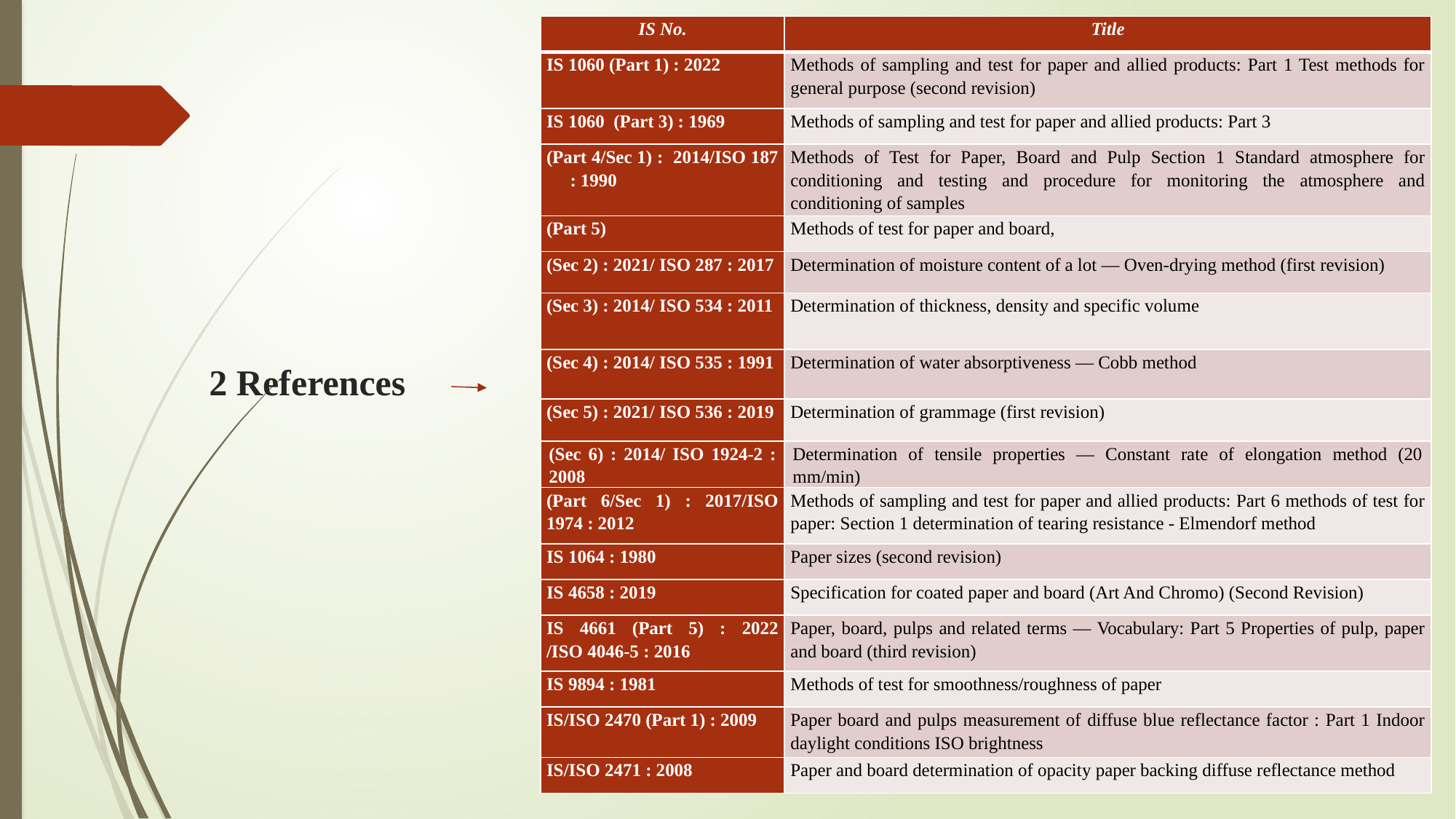

| IS No. | Title |
| --- | --- |
| IS 1060 (Part 1) : 2022 | Methods of sampling and test for paper and allied products: Part 1 Test methods for general purpose (second revision) |
| IS 1060 (Part 3) : 1969 | Methods of sampling and test for paper and allied products: Part 3 |
| (Part 4/Sec 1) : 2014/ISO 187 : 1990 | Methods of Test for Paper, Board and Pulp Section 1 Standard atmosphere for conditioning and testing and procedure for monitoring the atmosphere and conditioning of samples |
| (Part 5) | Methods of test for paper and board, |
| (Sec 2) : 2021/ ISO 287 : 2017 | Determination of moisture content of a lot — Oven-drying method (first revision) |
| (Sec 3) : 2014/ ISO 534 : 2011 | Determination of thickness, density and specific volume |
| (Sec 4) : 2014/ ISO 535 : 1991 | Determination of water absorptiveness — Cobb method |
| (Sec 5) : 2021/ ISO 536 : 2019 | Determination of grammage (first revision) |
| (Sec 6) : 2014/ ISO 1924-2 : 2008 | Determination of tensile properties — Constant rate of elongation method (20 mm/min) |
| (Part 6/Sec 1) : 2017/ISO 1974 : 2012 | Methods of sampling and test for paper and allied products: Part 6 methods of test for paper: Section 1 determination of tearing resistance - Elmendorf method |
| IS 1064 : 1980 | Paper sizes (second revision) |
| IS 4658 : 2019 | Specification for coated paper and board (Art And Chromo) (Second Revision) |
| IS 4661 (Part 5) : 2022 /ISO 4046-5 : 2016 | Paper, board, pulps and related terms — Vocabulary: Part 5 Properties of pulp, paper and board (third revision) |
| IS 9894 : 1981 | Methods of test for smoothness/roughness of paper |
| IS/ISO 2470 (Part 1) : 2009 | Paper board and pulps measurement of diffuse blue reflectance factor : Part 1 Indoor daylight conditions ISO brightness |
| IS/ISO 2471 : 2008 | Paper and board determination of opacity paper backing diffuse reflectance method |
# 2 References